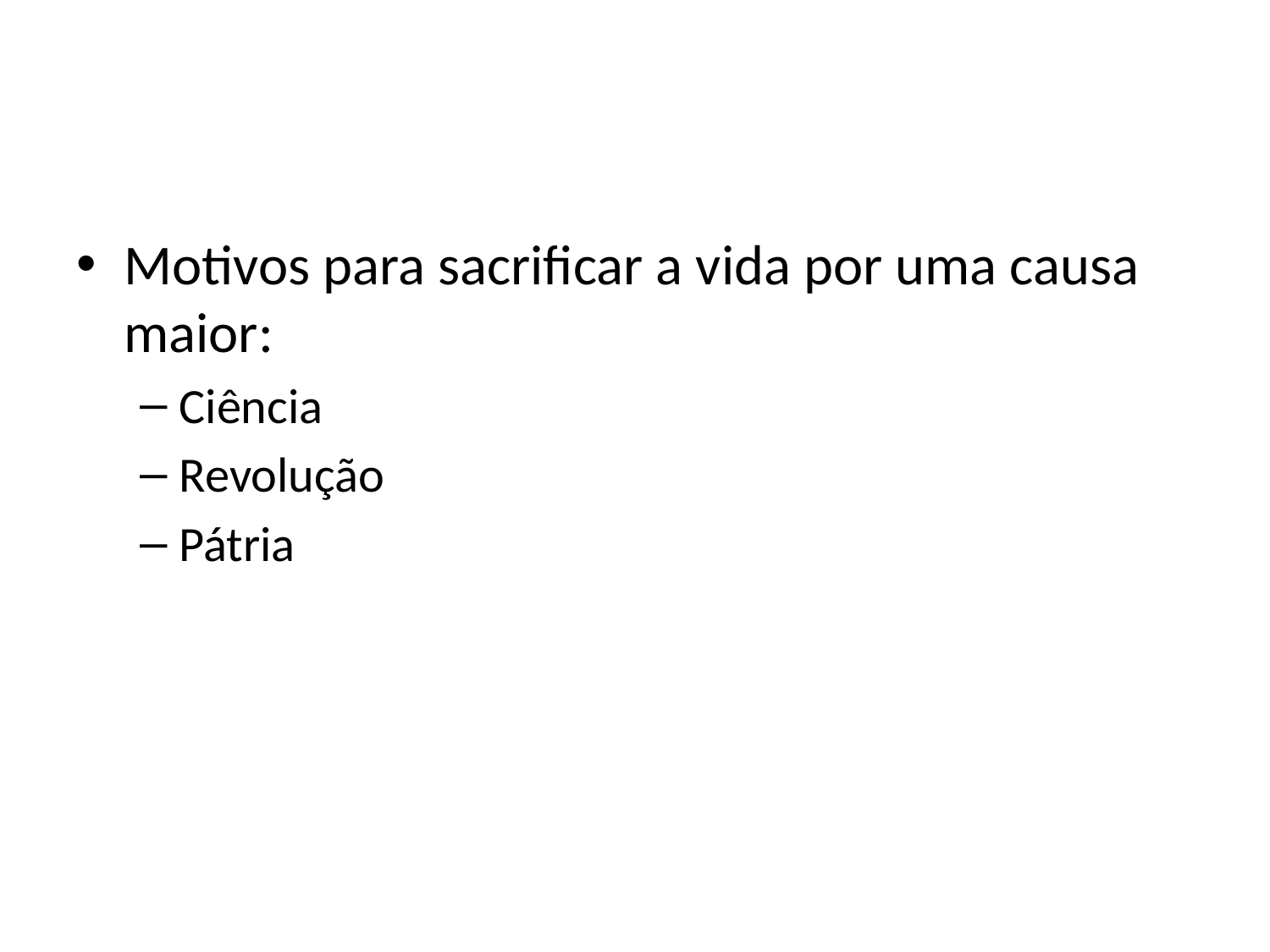

#
Motivos para sacrificar a vida por uma causa maior:
Ciência
Revolução
Pátria